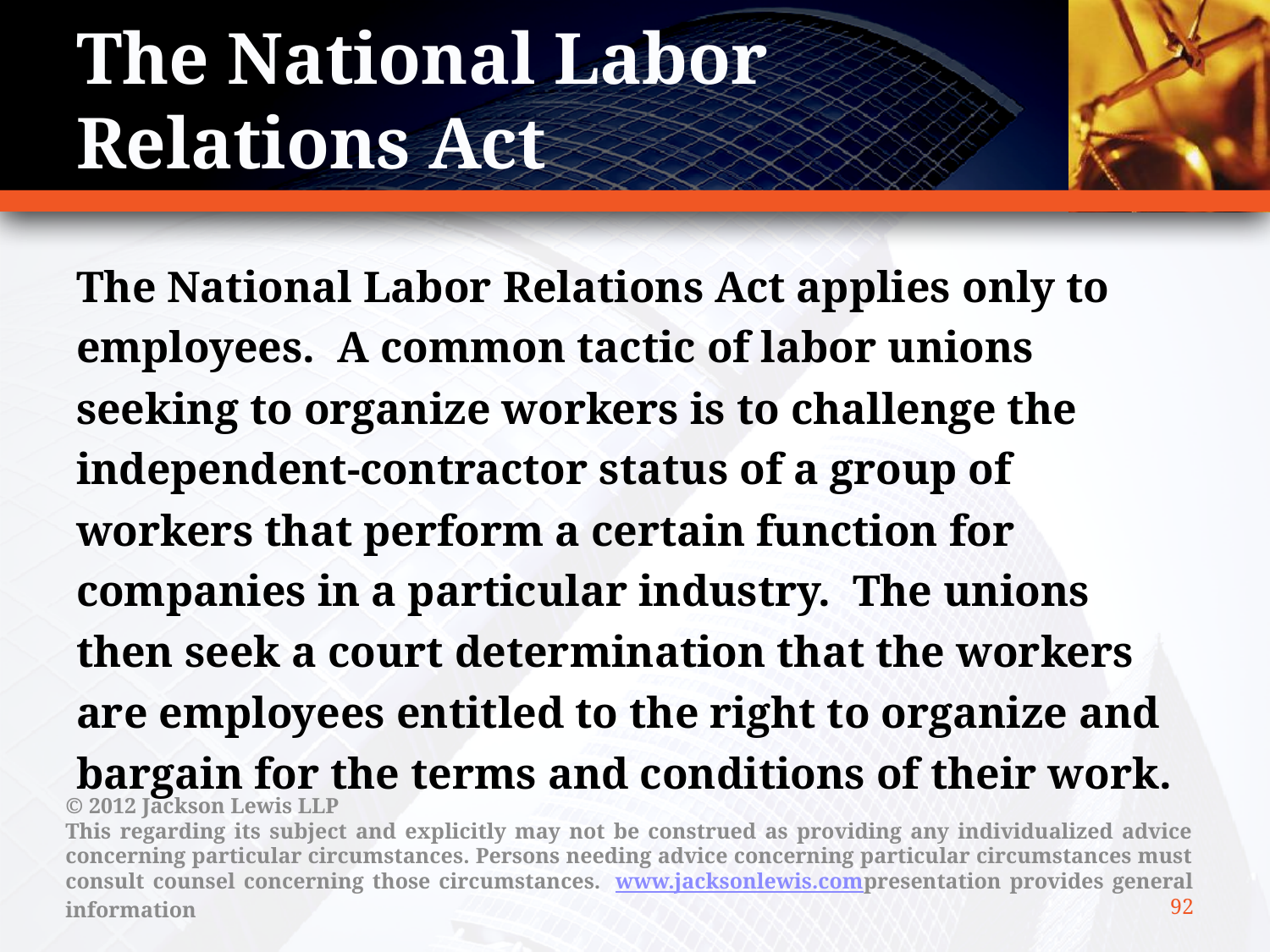

# The National Labor Relations Act
The National Labor Relations Act applies only to employees.  A common tactic of labor unions seeking to organize workers is to challenge the independent-contractor status of a group of workers that perform a certain function for companies in a particular industry.  The unions then seek a court determination that the workers are employees entitled to the right to organize and bargain for the terms and conditions of their work.
© 2012 Jackson Lewis LLP
This regarding its subject and explicitly may not be construed as providing any individualized advice concerning particular circumstances. Persons needing advice concerning particular circumstances must consult counsel concerning those circumstances.  www.jacksonlewis.compresentation provides general information
92